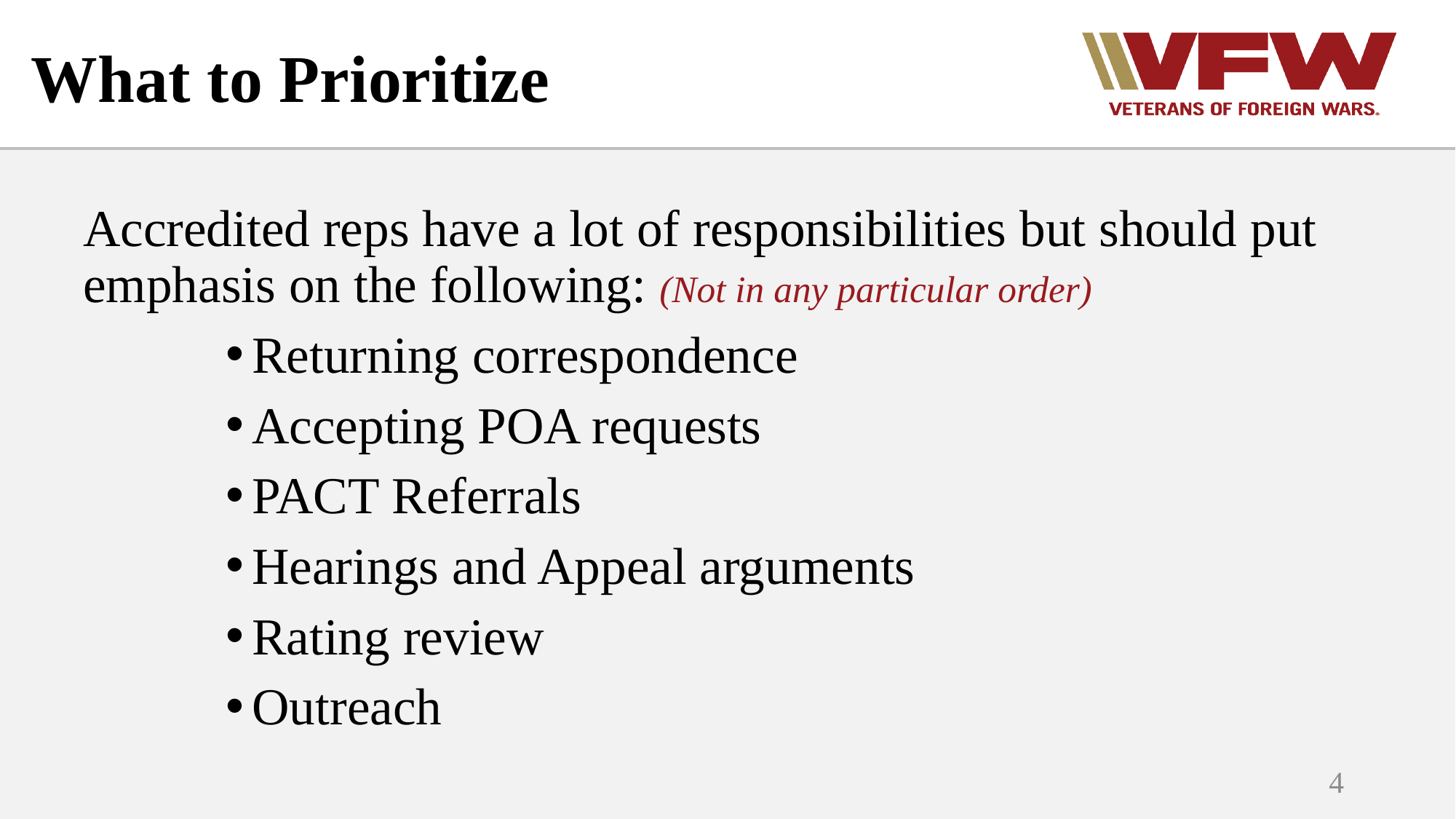

# What to Prioritize
Accredited reps have a lot of responsibilities but should put emphasis on the following: (Not in any particular order)
Returning correspondence
Accepting POA requests
PACT Referrals
Hearings and Appeal arguments
Rating review
Outreach
4